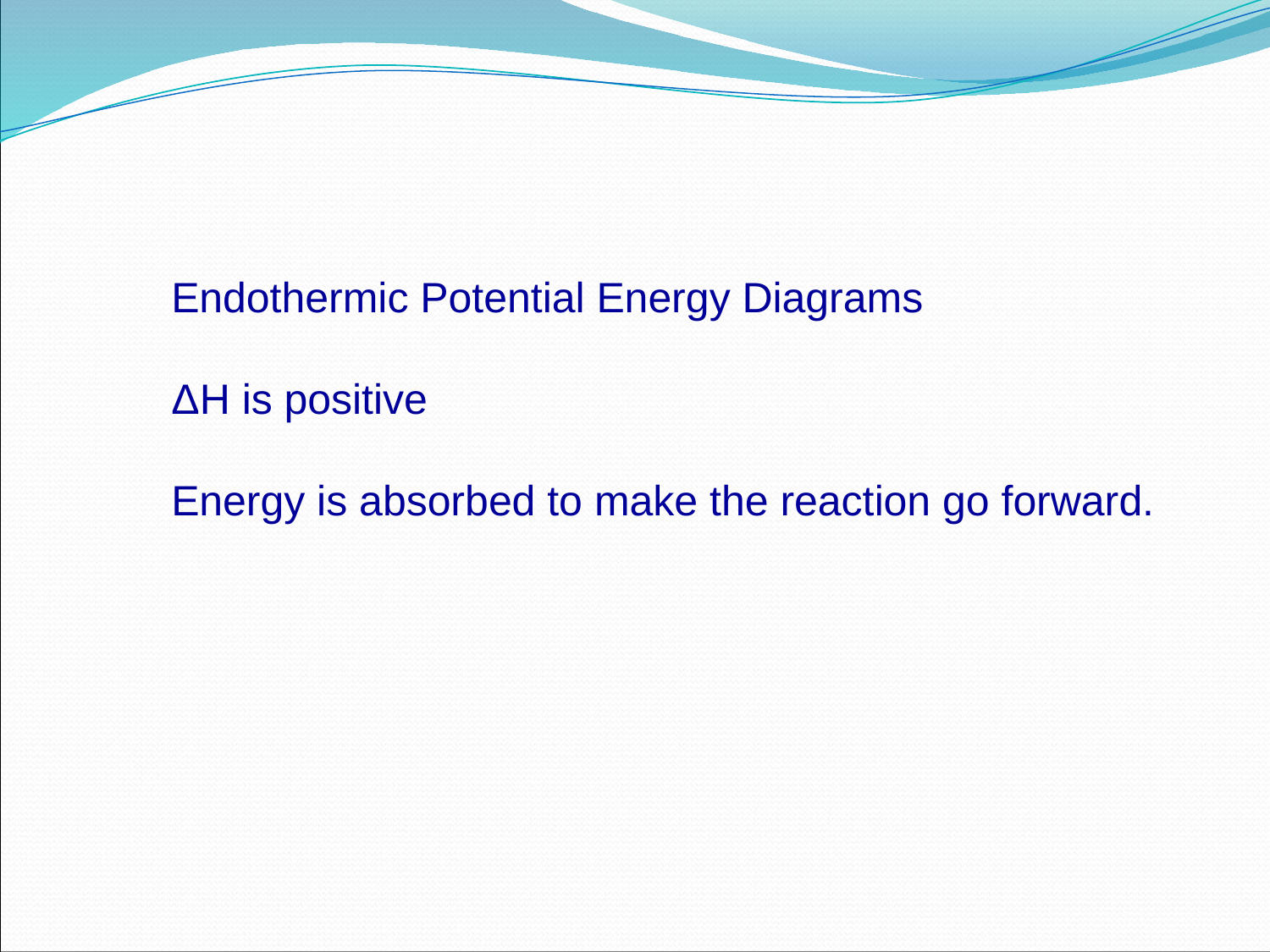

Endothermic Potential Energy Diagrams

ΔH is positive

Energy is absorbed to make the reaction go forward.